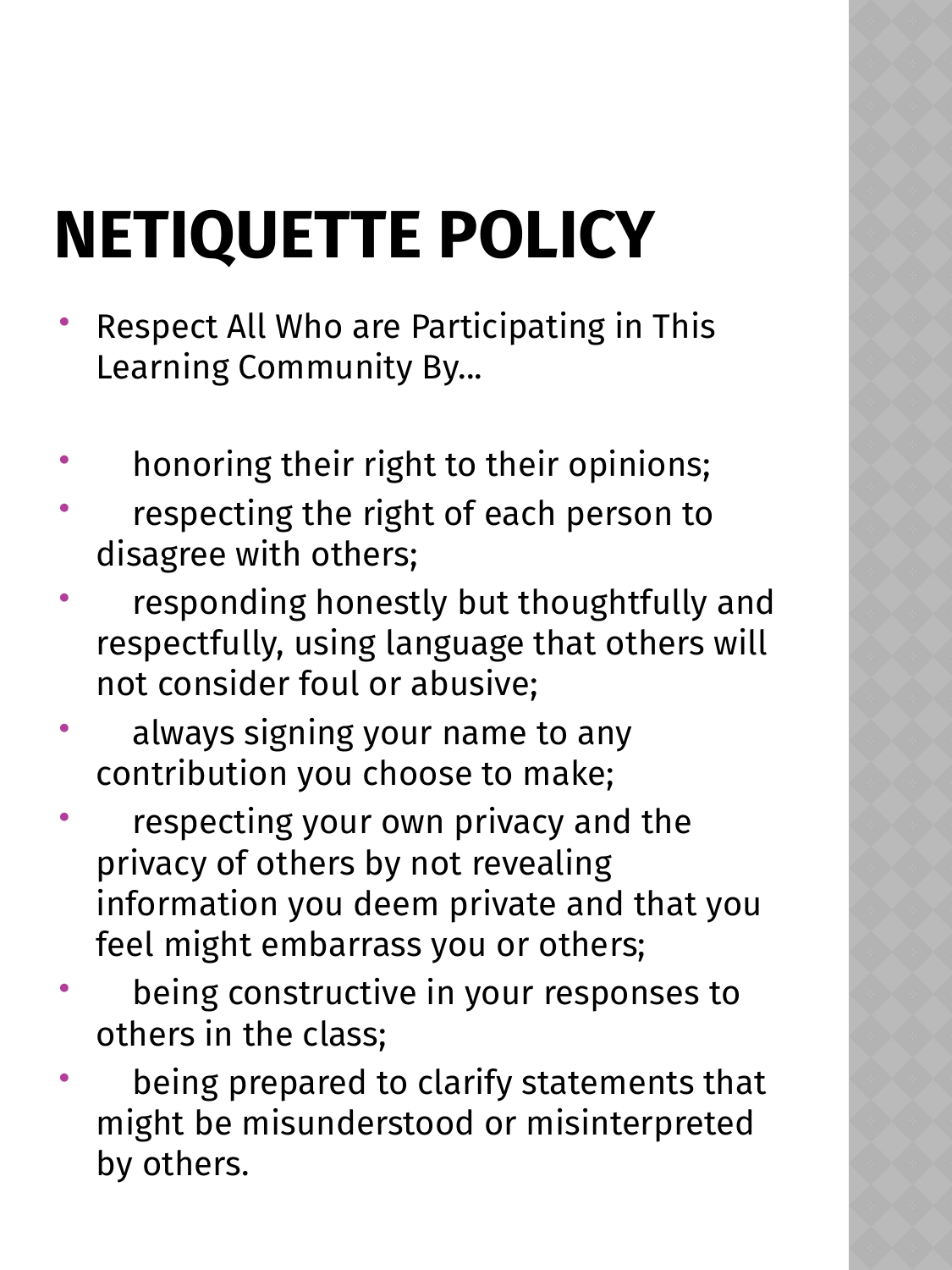

# Netiquette policy
Respect All Who are Participating in This Learning Community By...

    honoring their right to their opinions;
    respecting the right of each person to disagree with others;
    responding honestly but thoughtfully and respectfully, using language that others will not consider foul or abusive;
    always signing your name to any contribution you choose to make;
    respecting your own privacy and the privacy of others by not revealing information you deem private and that you feel might embarrass you or others;
    being constructive in your responses to others in the class;
    being prepared to clarify statements that might be misunderstood or misinterpreted by others.